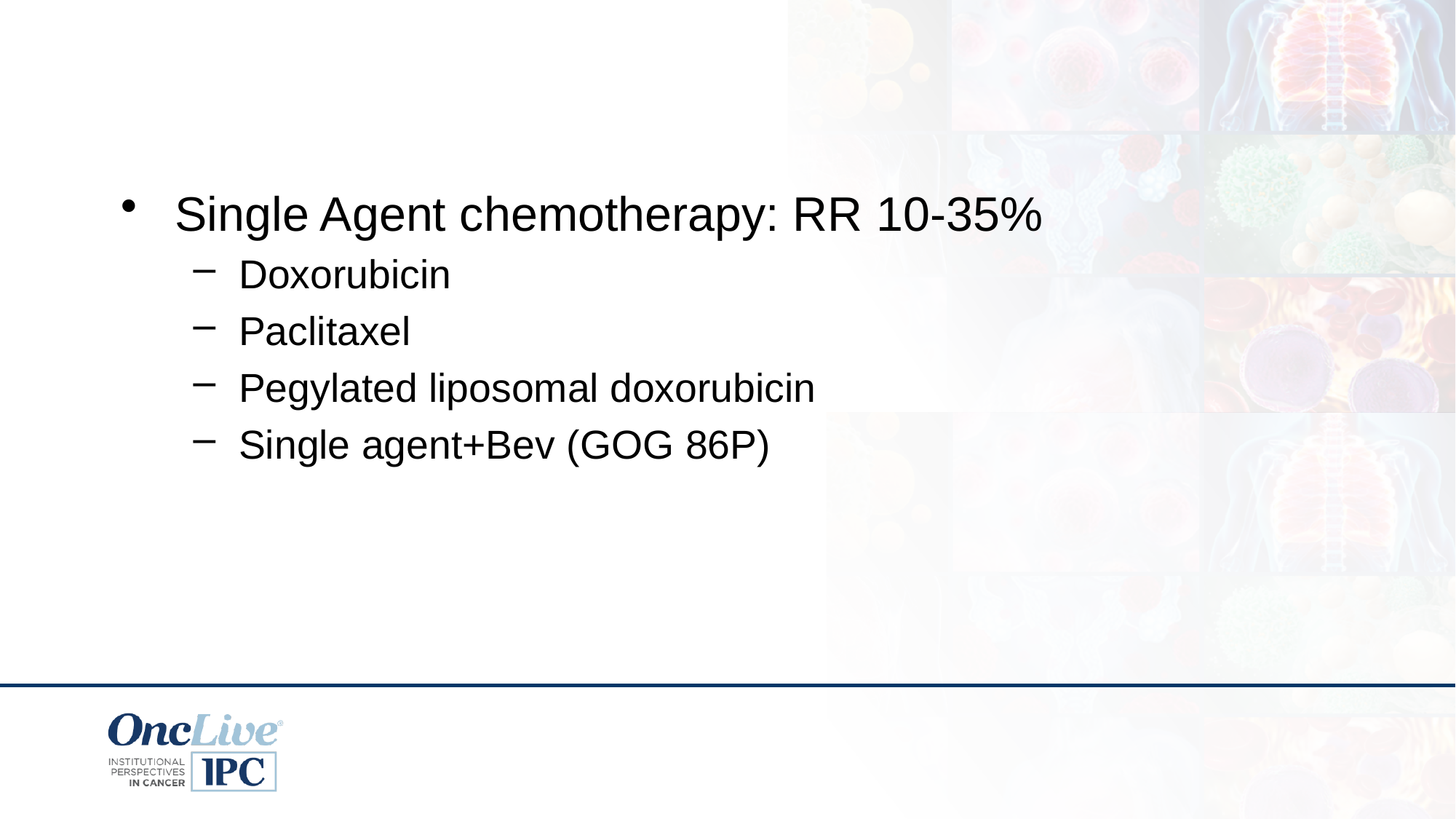

Single Agent chemotherapy: RR 10-35%
Doxorubicin
Paclitaxel
Pegylated liposomal doxorubicin
Single agent+Bev (GOG 86P)